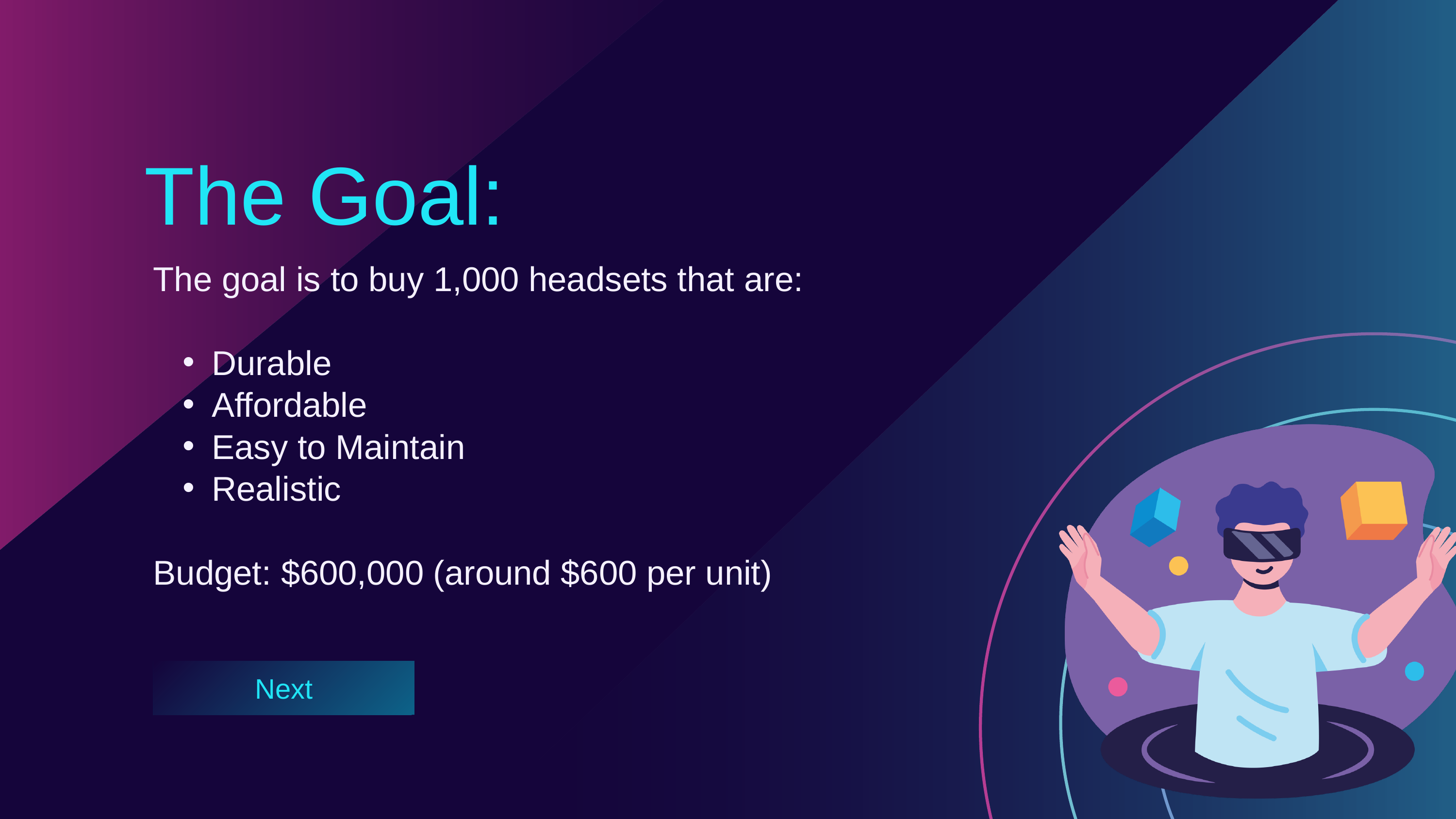

The Goal:
The goal is to buy 1,000 headsets that are:

Durable
Affordable
Easy to Maintain
Realistic

Budget: $600,000 (around $600 per unit)

Next